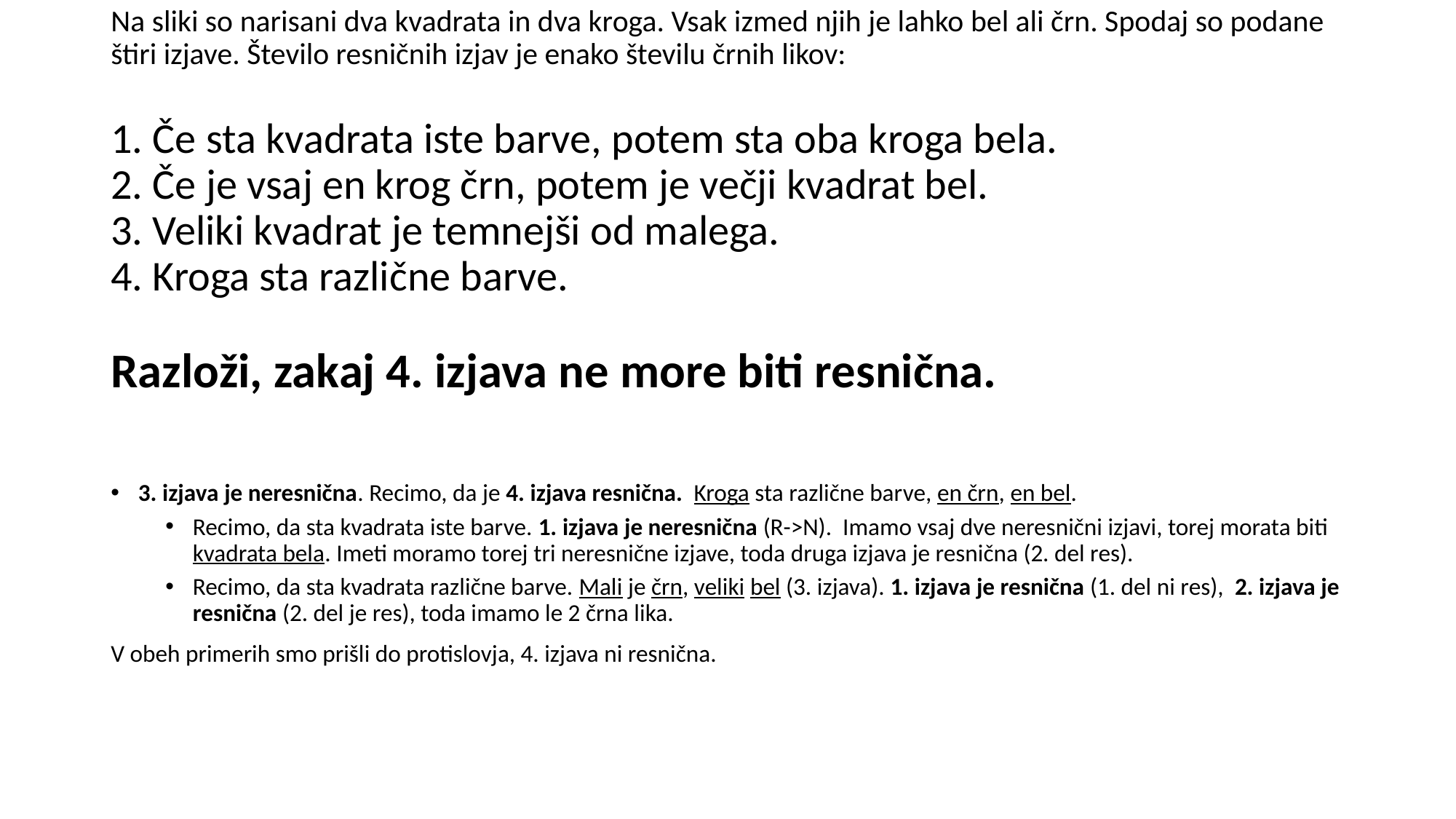

Na sliki so narisani dva kvadrata in dva kroga. Vsak izmed njih je lahko bel ali črn. Spodaj so podane štiri izjave. Število resničnih izjav je enako številu črnih likov:
1. Če sta kvadrata iste barve, potem sta oba kroga bela.
2. Če je vsaj en krog črn, potem je večji kvadrat bel.
3. Veliki kvadrat je temnejši od malega.
4. Kroga sta različne barve.
Razloži, zakaj 4. izjava ne more biti resnična.

3. izjava je neresnična. Recimo, da je 4. izjava resnična.  Kroga sta različne barve, en črn, en bel.
Recimo, da sta kvadrata iste barve. 1. izjava je neresnična (R->N).  Imamo vsaj dve neresnični izjavi, torej morata biti kvadrata bela. Imeti moramo torej tri neresnične izjave, toda druga izjava je resnična (2. del res).
Recimo, da sta kvadrata različne barve. Mali je črn, veliki bel (3. izjava). 1. izjava je resnična (1. del ni res),  2. izjava je resnična (2. del je res), toda imamo le 2 črna lika.
V obeh primerih smo prišli do protislovja, 4. izjava ni resnična.